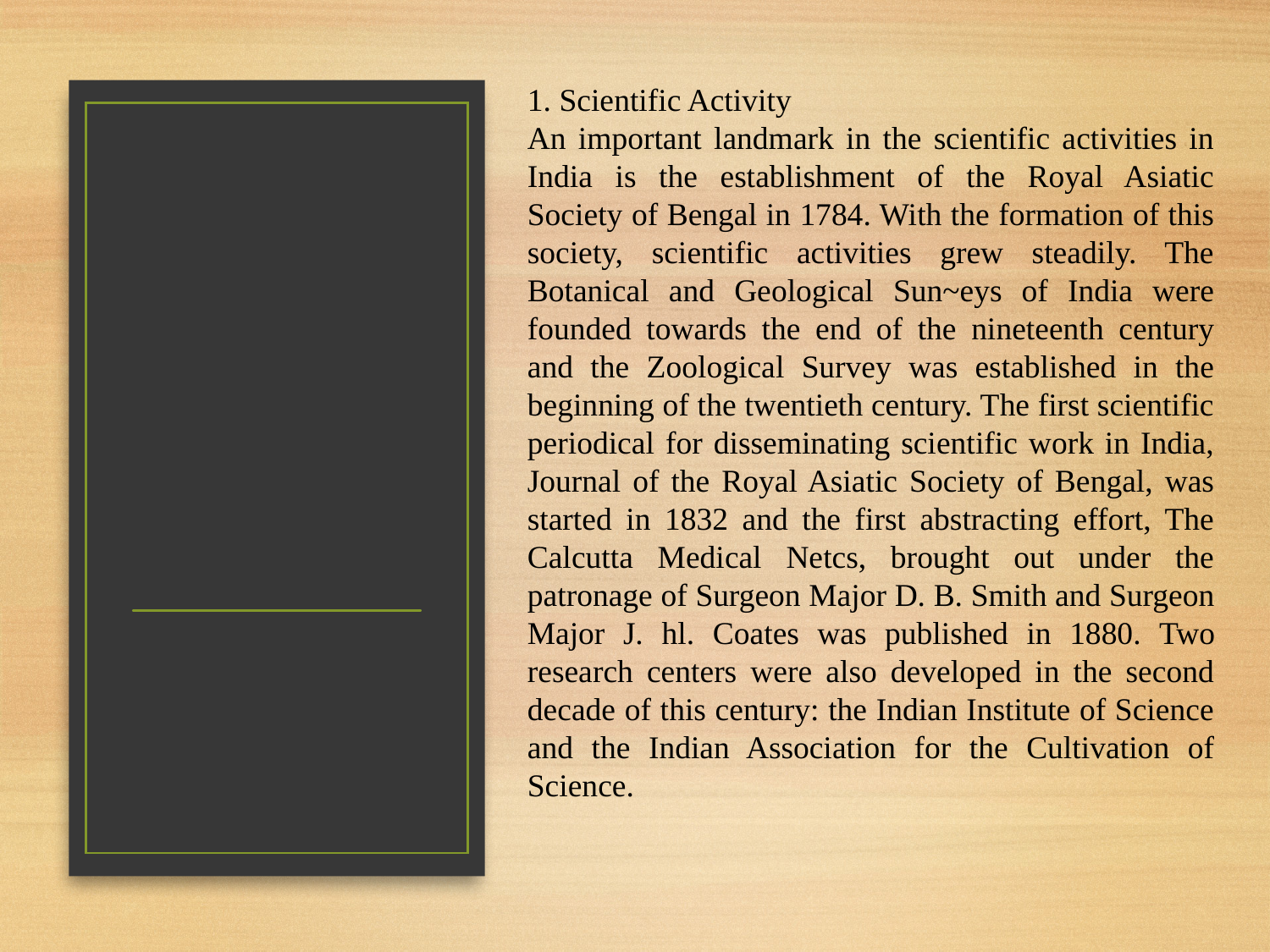

1. Scientific Activity
An important landmark in the scientific activities in India is the establishment of the Royal Asiatic Society of Bengal in 1784. With the formation of this society, scientific activities grew steadily. The Botanical and Geological Sun~eys of India were founded towards the end of the nineteenth century and the Zoological Survey was established in the beginning of the twentieth century. The first scientific periodical for disseminating scientific work in India, Journal of the Royal Asiatic Society of Bengal, was started in 1832 and the first abstracting effort, The Calcutta Medical Netcs, brought out under the patronage of Surgeon Major D. B. Smith and Surgeon Major J. hl. Coates was published in 1880. Two research centers were also developed in the second decade of this century: the Indian Institute of Science and the Indian Association for the Cultivation of Science.